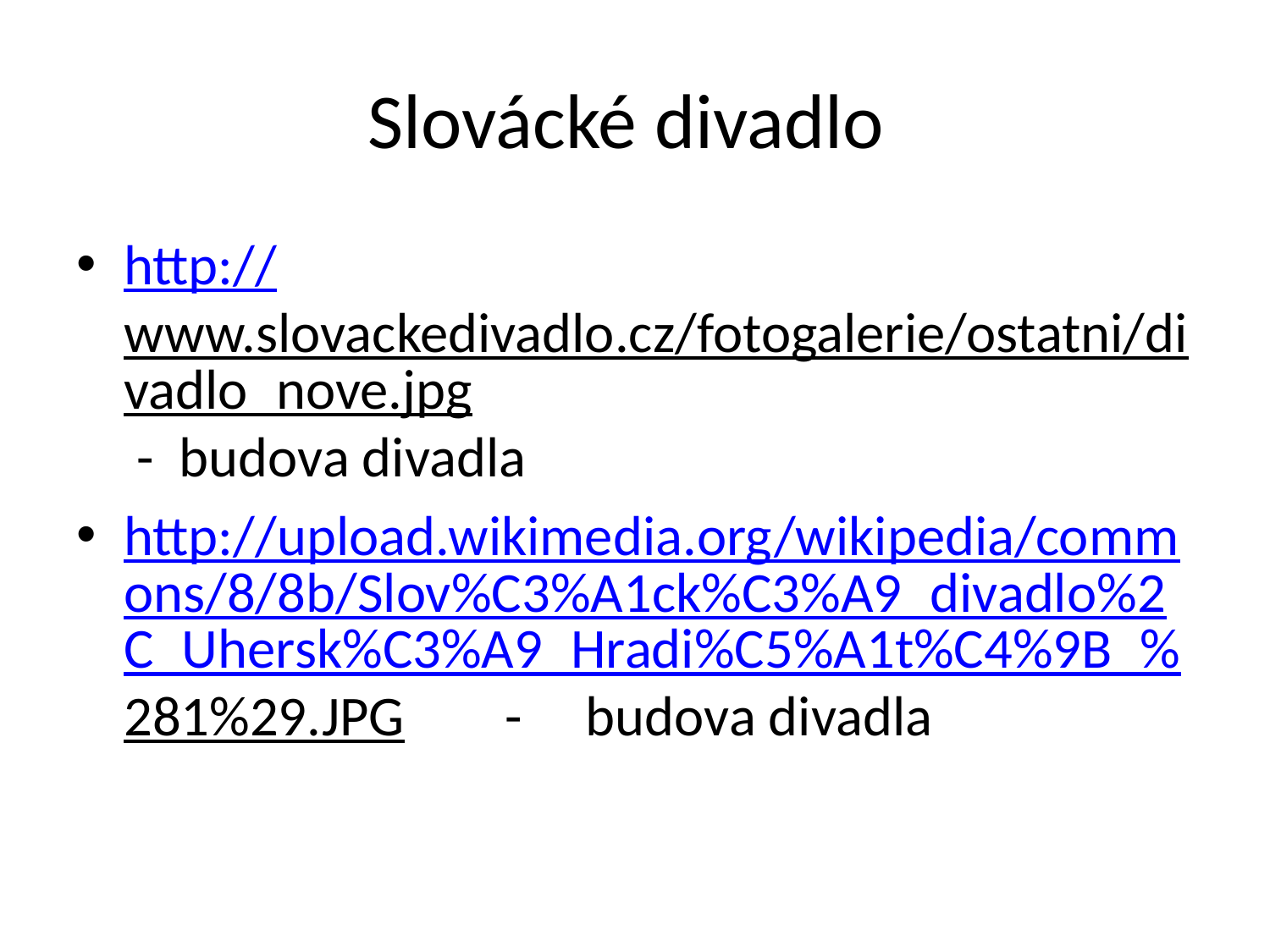

# Slovácké divadlo
http://www.slovackedivadlo.cz/fotogalerie/ostatni/divadlo_nove.jpg -  budova divadla
http://upload.wikimedia.org/wikipedia/commons/8/8b/Slov%C3%A1ck%C3%A9_divadlo%2C_Uhersk%C3%A9_Hradi%C5%A1t%C4%9B_%281%29.JPG	-     budova divadla